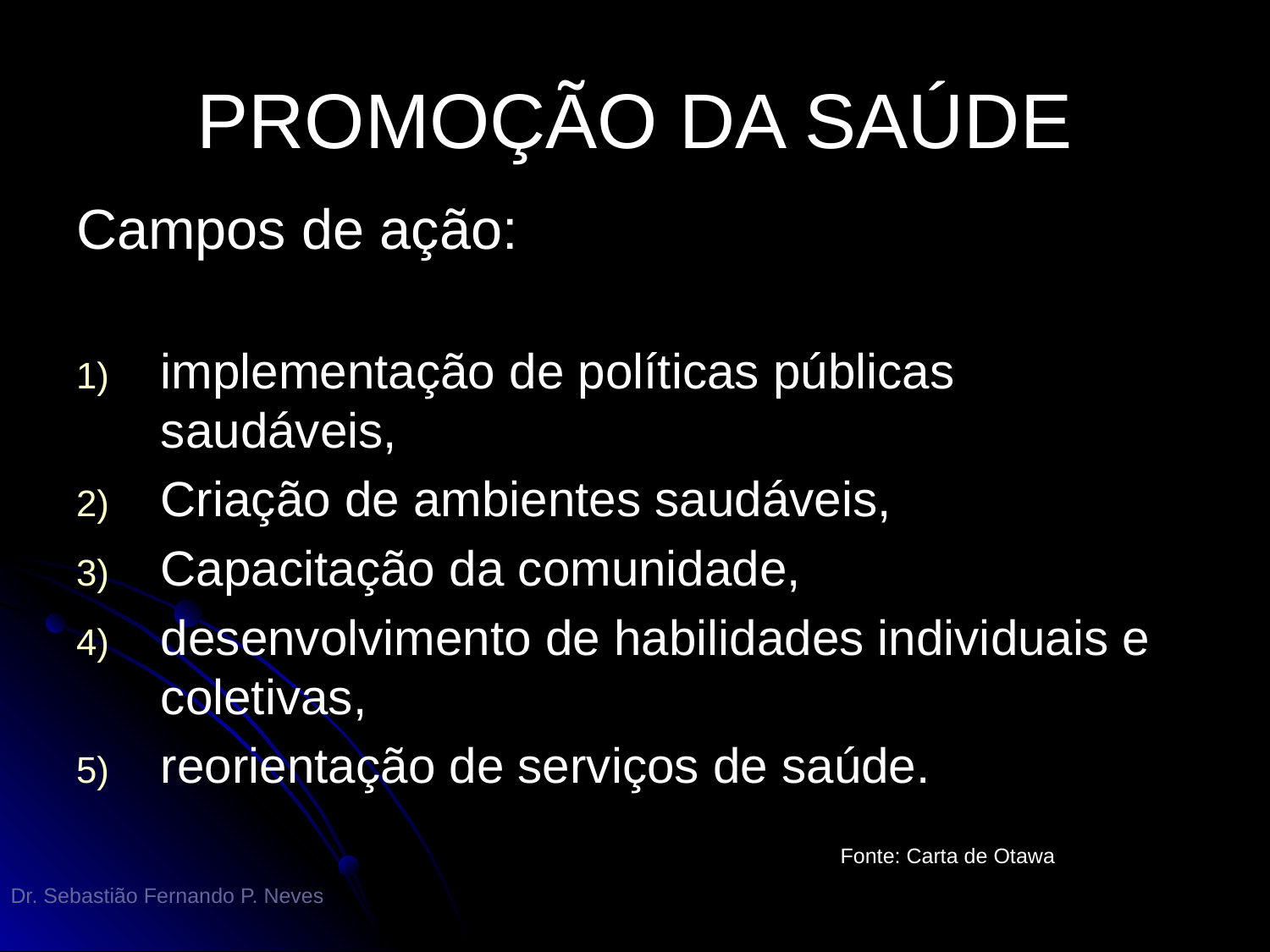

# PROMOÇÃO DA SAÚDE
Campos de ação:

implementação de políticas públicas saudáveis,
Criação de ambientes saudáveis,
Capacitação da comunidade,
desenvolvimento de habilidades individuais e coletivas,
reorientação de serviços de saúde.

Fonte: Carta de Otawa
Dr. Sebastião Fernando P. Neves